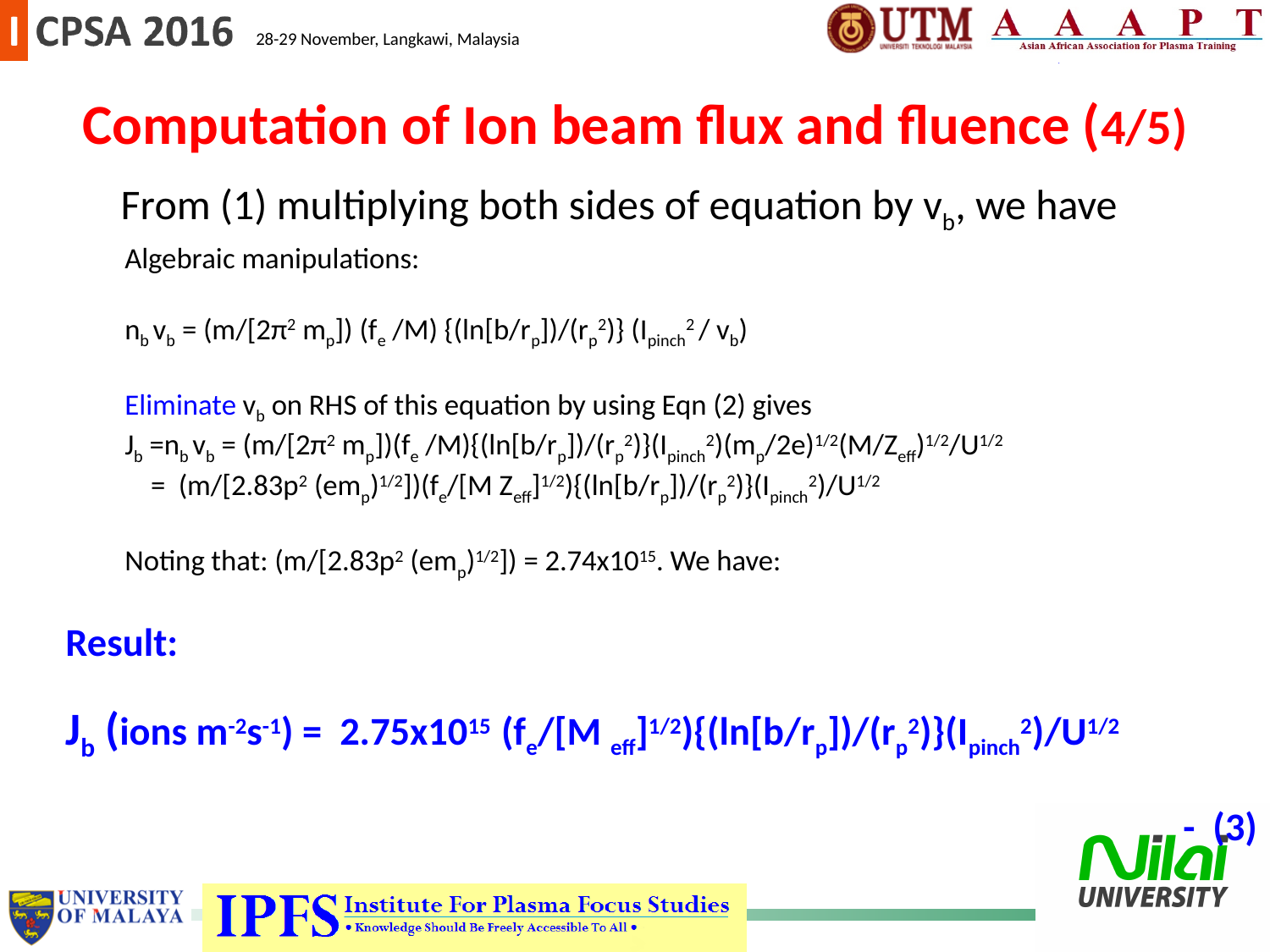

Computation of Ion beam flux and fluence (4/5)
From (1) multiplying both sides of equation by vb, we have
Algebraic manipulations:

nb vb = (m/[2π2 mp]) (fe /M) {(ln[b/rp])/(rp2)} (Ipinch2 / vb)

Eliminate vb on RHS of this equation by using Eqn (2) gives
Jb =nb vb = (m/[2π2 mp])(fe /M){(ln[b/rp])/(rp2)}(Ipinch2)(mp/2e)1/2(M/Zeff)1/2/U1/2
    =  (m/[2.83p2 (emp)1/2])(fe/[M Zeff]1/2){(ln[b/rp])/(rp2)}(Ipinch2)/U1/2

Noting that: (m/[2.83p2 (emp)1/2]) = 2.74x1015. We have:

Result:

Jb (ions m-2s-1) =  2.75x1015  (fe/[M eff]1/2){(ln[b/rp])/(rp2)}(Ipinch2)/U1/2

 						                                          -  (3)